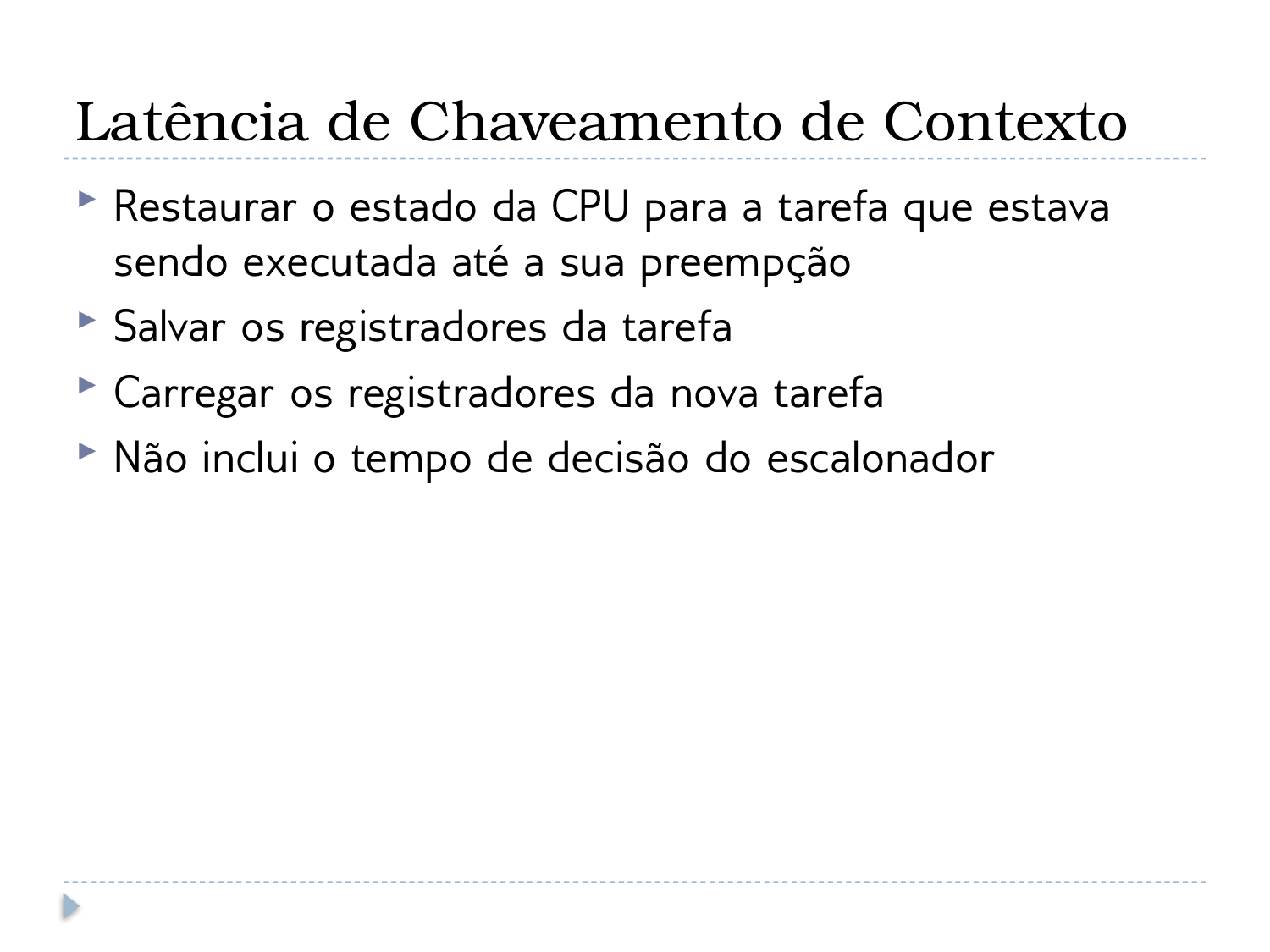

# Latência de Chaveamento de Contexto
Restaurar o estado da CPU para a tarefa que estava sendo executada até a sua preempção
Salvar os registradores da tarefa
Carregar os registradores da nova tarefa
Não inclui o tempo de decisão do escalonador